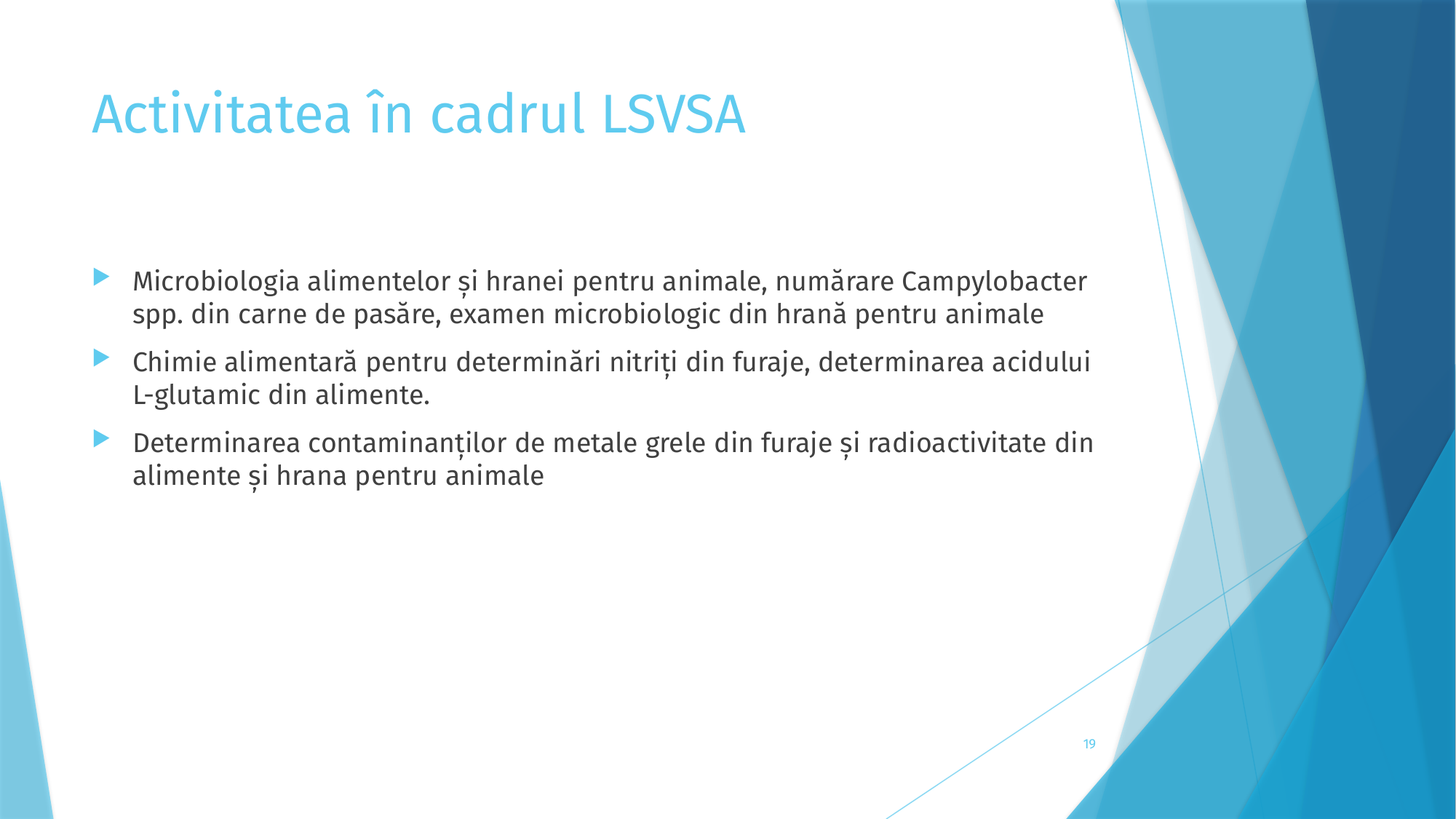

# Activitatea în cadrul LSVSA
Microbiologia alimentelor și hranei pentru animale, numărare Campylobacter spp. din carne de pasăre, examen microbiologic din hrană pentru animale
Chimie alimentară pentru determinări nitriți din furaje, determinarea acidului L-glutamic din alimente.
Determinarea contaminanților de metale grele din furaje și radioactivitate din alimente și hrana pentru animale
19